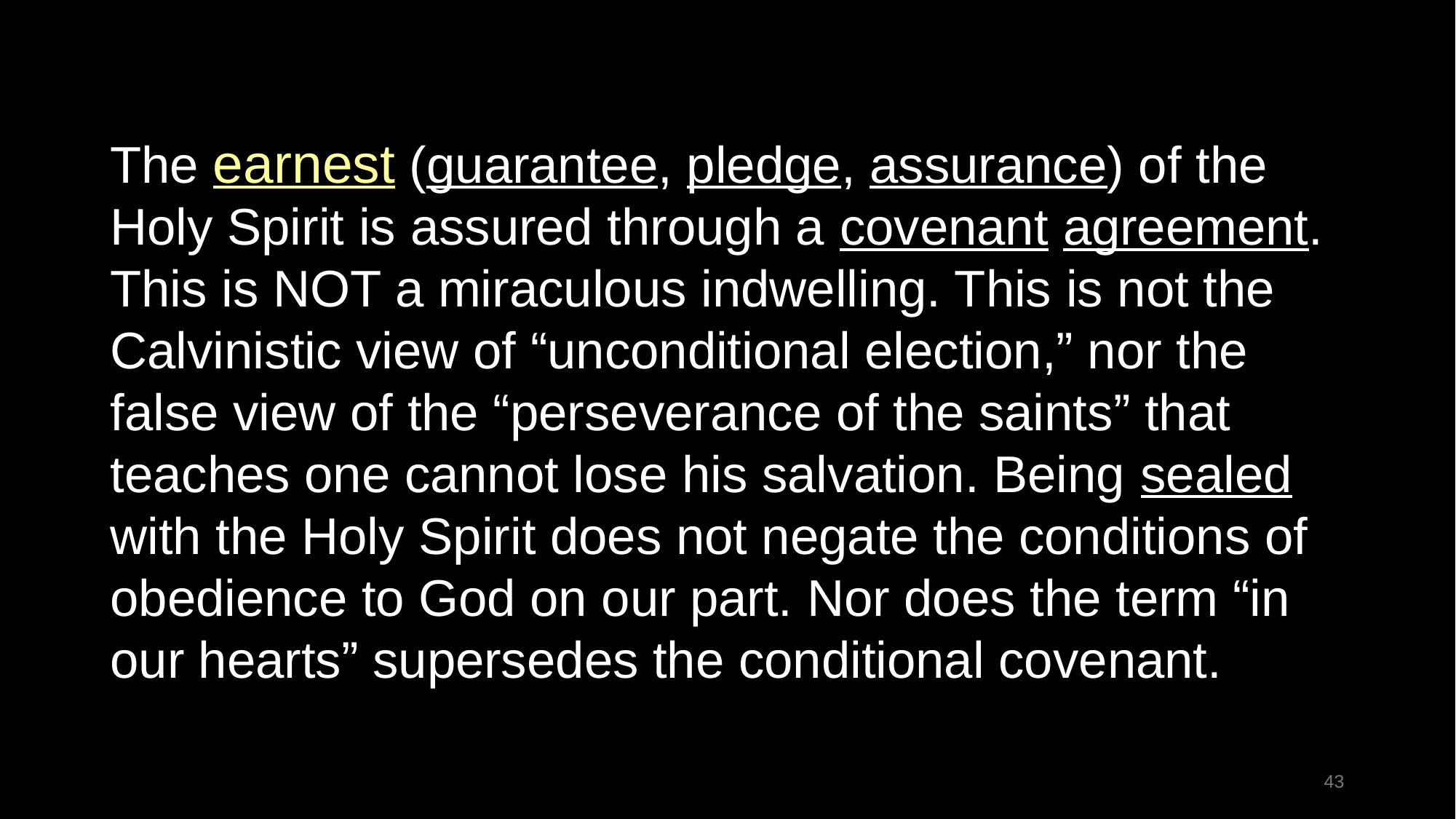

The earnest (guarantee, pledge, assurance) of the Holy Spirit is assured through a covenant agreement. This is NOT a miraculous indwelling. This is not the Calvinistic view of “unconditional election,” nor the false view of the “perseverance of the saints” that teaches one cannot lose his salvation. Being sealed with the Holy Spirit does not negate the conditions of obedience to God on our part. Nor does the term “in our hearts” supersedes the conditional covenant.
43